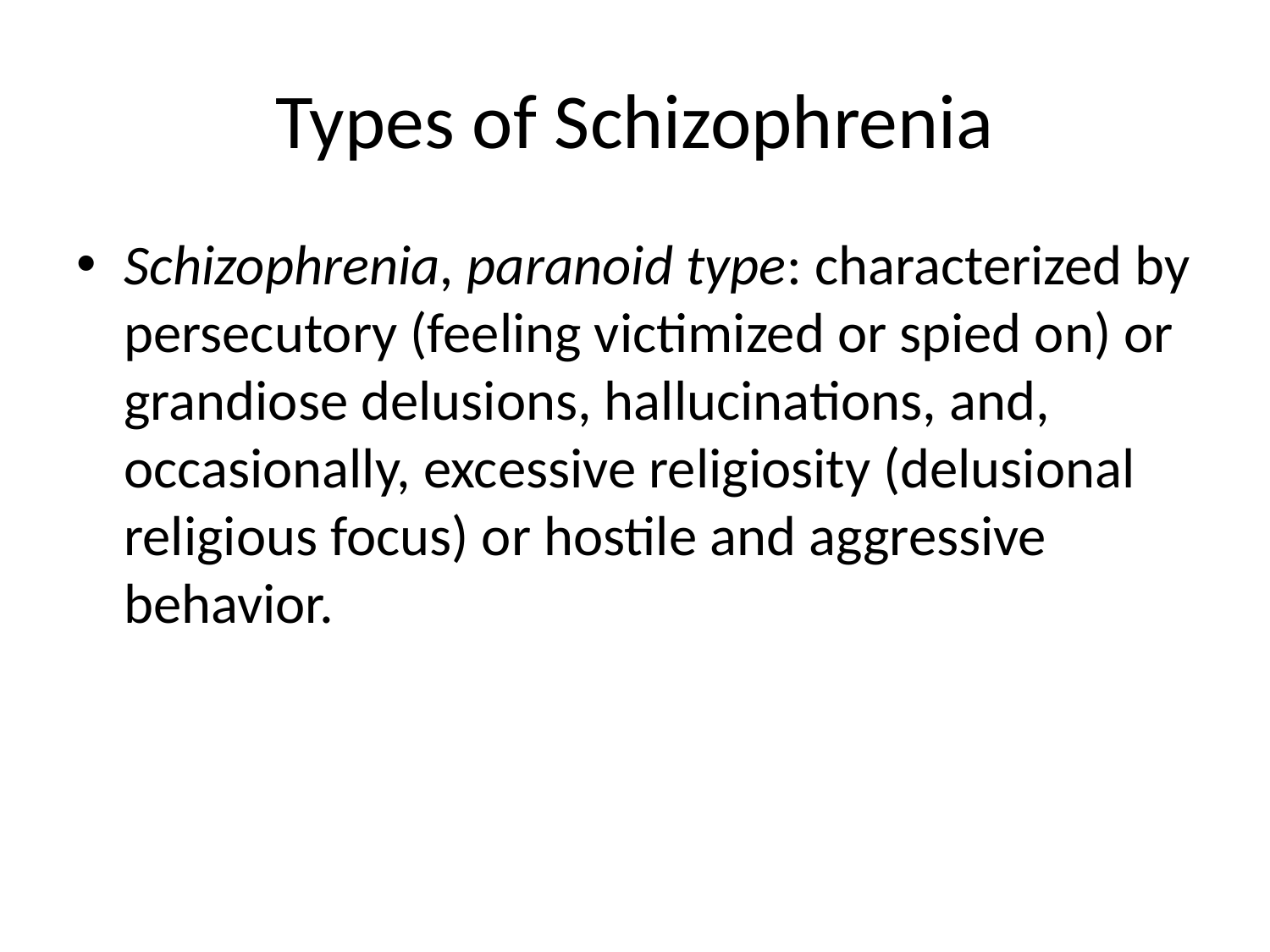

# Types of Schizophrenia
Schizophrenia, paranoid type: characterized by persecutory (feeling victimized or spied on) or grandiose delusions, hallucinations, and, occasionally, excessive religiosity (delusional religious focus) or hostile and aggressive behavior.